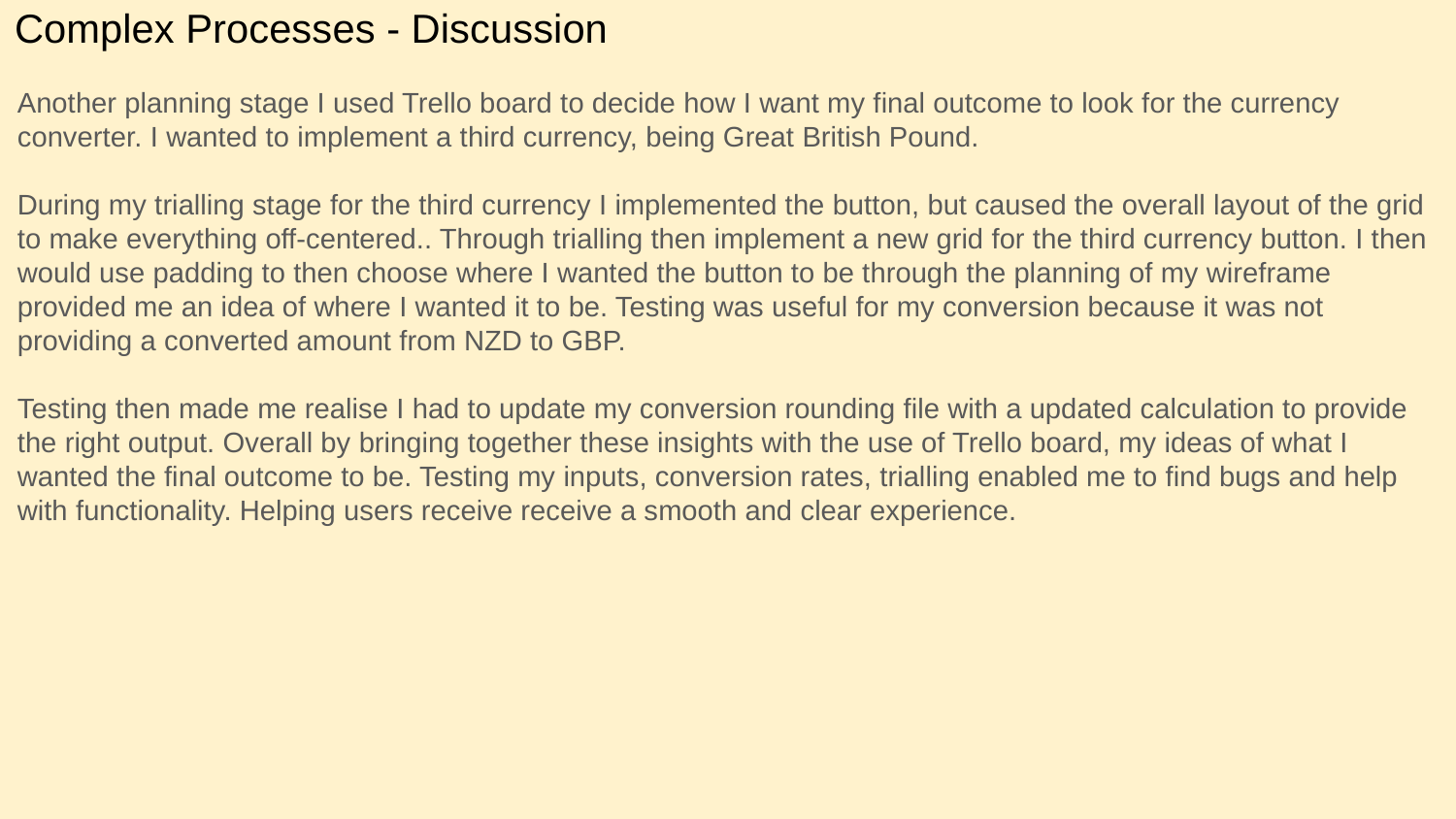

Reflect on how using the processes helped to develop the outcome through effectively testing and trialling various components to refine and enhance the design and functionality.
When you discuss how information led to a high quality outcome you could write about:
Two (or more) sources of information that disagreed with each other, and say how you decided which to trust
How your idea changed over time as new testing/trialling evidence was gained and what effect this had
How you tried different approaches and decided which was best and why

# Complex Processes - Discussion
Another planning stage I used Trello board to decide how I want my final outcome to look for the currency converter. I wanted to implement a third currency, being Great British Pound.

During my trialling stage for the third currency I implemented the button, but caused the overall layout of the grid to make everything off-centered.. Through trialling then implement a new grid for the third currency button. I then would use padding to then choose where I wanted the button to be through the planning of my wireframe provided me an idea of where I wanted it to be. Testing was useful for my conversion because it was not providing a converted amount from NZD to GBP.

Testing then made me realise I had to update my conversion rounding file with a updated calculation to provide the right output. Overall by bringing together these insights with the use of Trello board, my ideas of what I wanted the final outcome to be. Testing my inputs, conversion rates, trialling enabled me to find bugs and help with functionality. Helping users receive receive a smooth and clear experience.